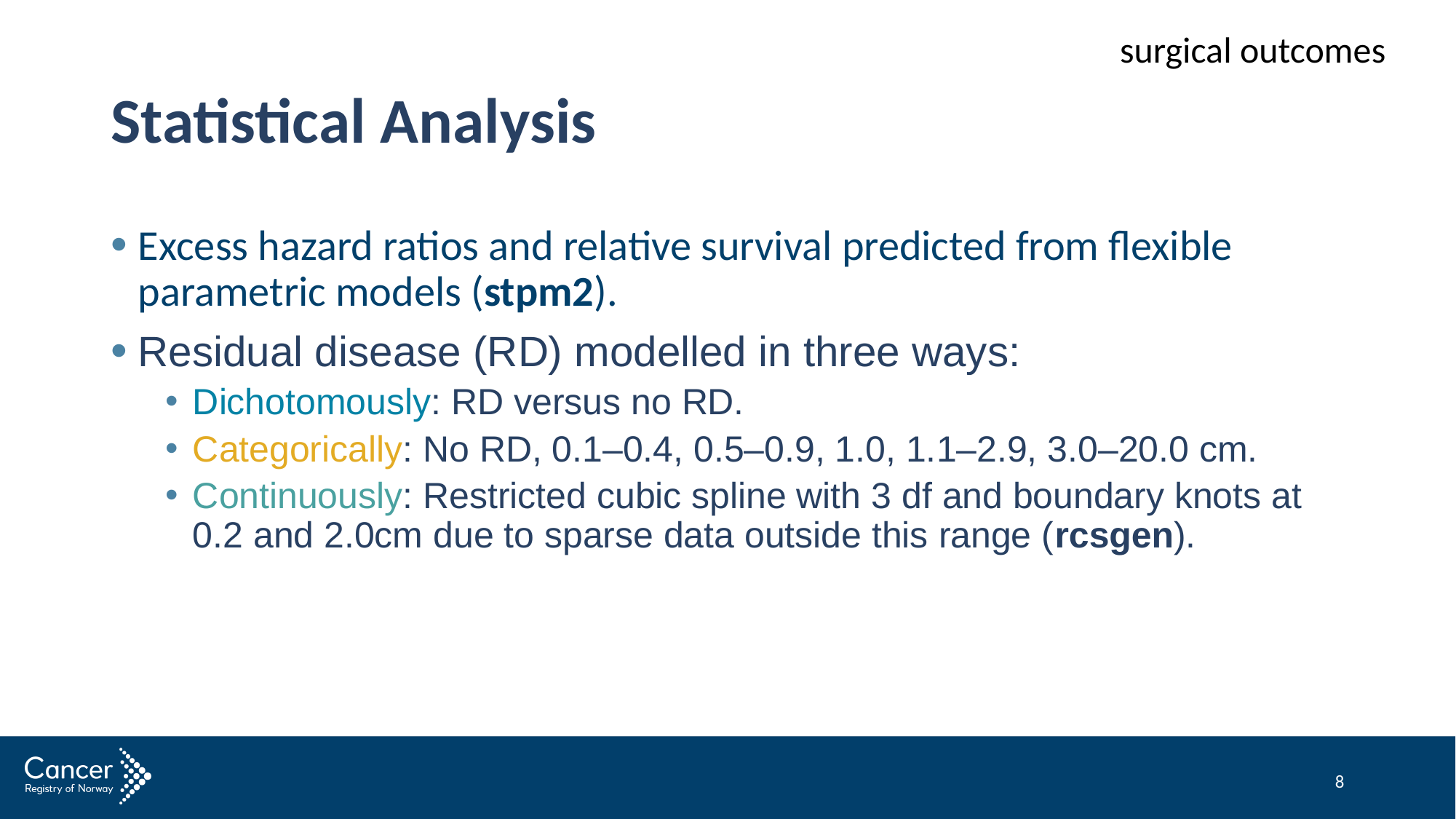

surgical outcomes
# Statistical Analysis
Excess hazard ratios and relative survival predicted from flexible parametric models (stpm2).
Residual disease (RD) modelled in three ways:
Dichotomously: RD versus no RD.
Categorically: No RD, 0.1–0.4, 0.5–0.9, 1.0, 1.1–2.9, 3.0–20.0 cm.
Continuously: Restricted cubic spline with 3 df and boundary knots at 0.2 and 2.0cm due to sparse data outside this range (rcsgen).
8